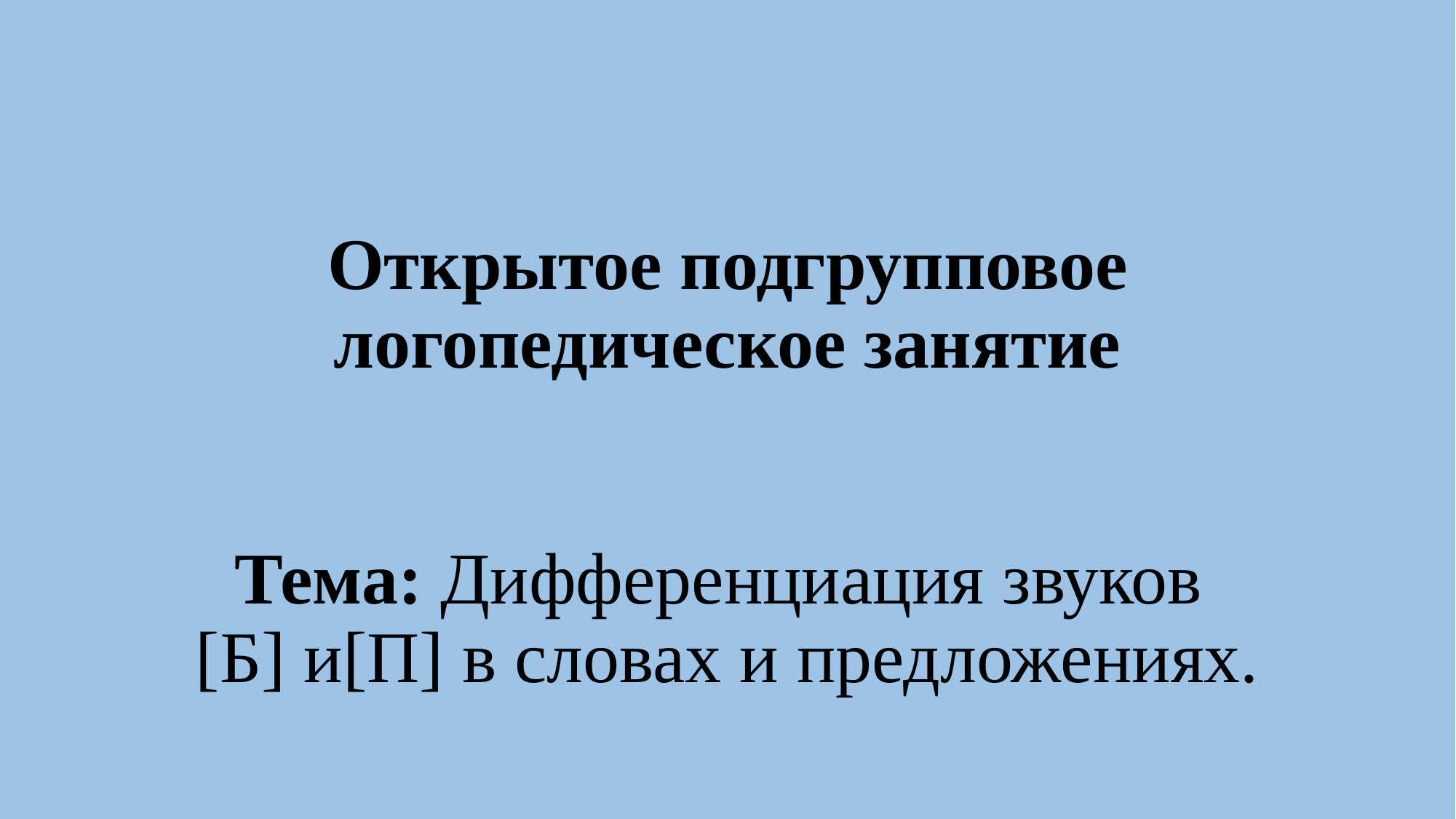

# Открытое подгрупповое логопедическое занятие Тема: Дифференциация звуков  [Б] и[П] в словах и предложениях.